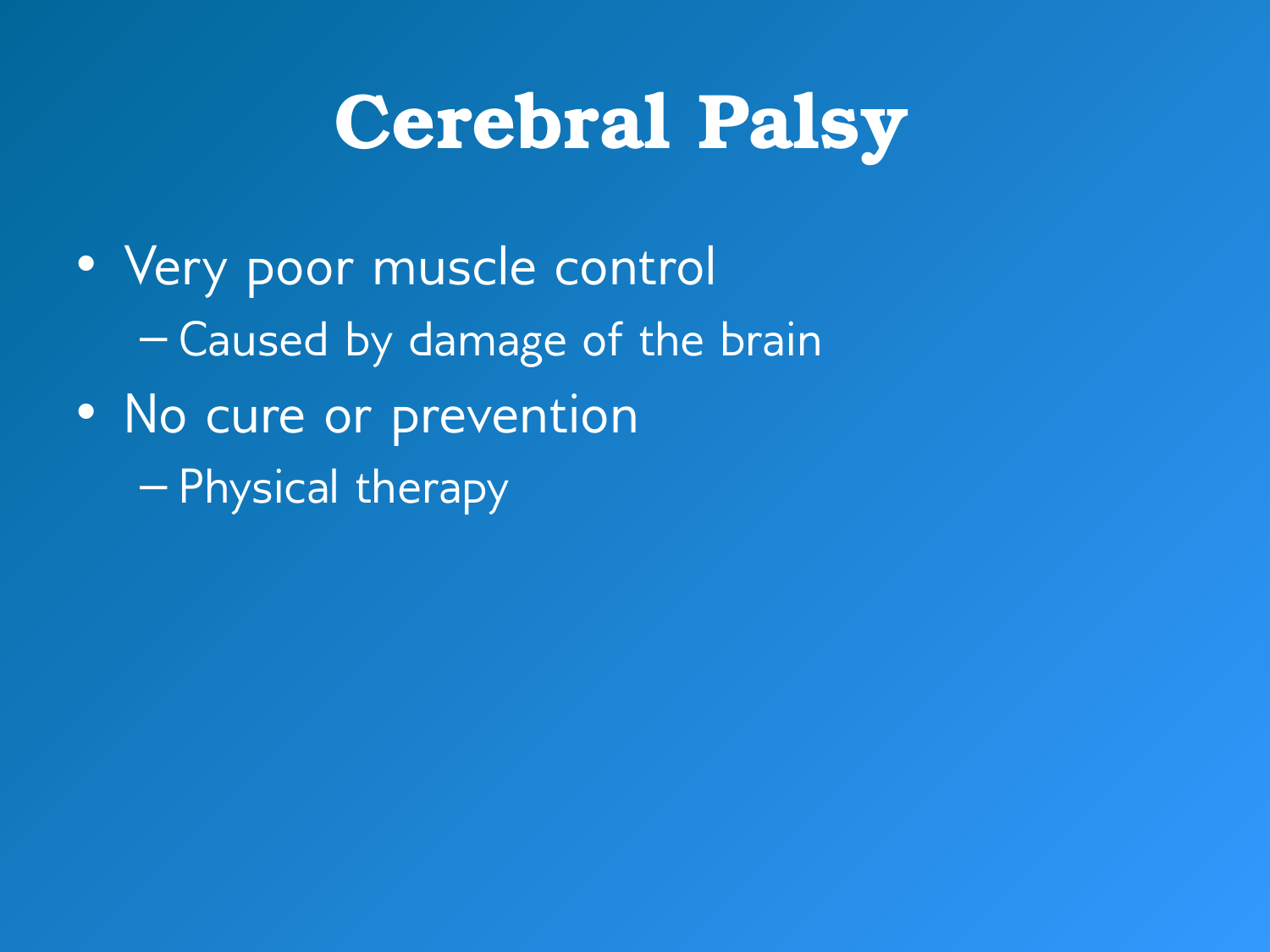

# Cerebral Palsy
Very poor muscle control
Caused by damage of the brain
No cure or prevention
Physical therapy